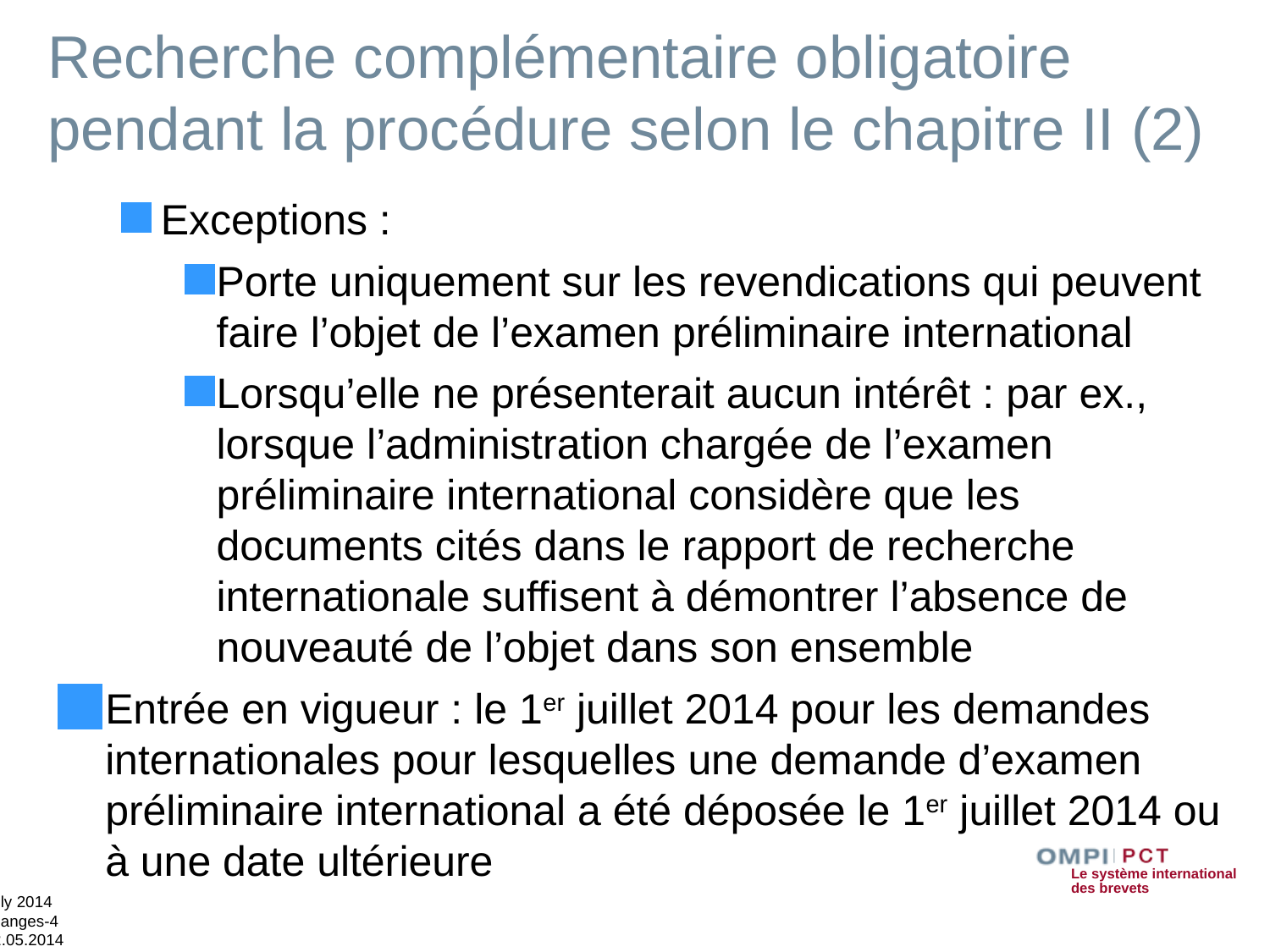

# Recherche complémentaire obligatoire pendant la procédure selon le chapitre II (2)
Exceptions :
Porte uniquement sur les revendications qui peuvent faire l’objet de l’examen préliminaire international
Lorsqu’elle ne présenterait aucun intérêt : par ex., lorsque l’administration chargée de l’examen préliminaire international considère que les documents cités dans le rapport de recherche internationale suffisent à démontrer l’absence de nouveauté de l’objet dans son ensemble
Entrée en vigueur : le 1er juillet 2014 pour les demandes internationales pour lesquelles une demande d’examen préliminaire international a été déposée le 1er juillet 2014 ou à une date ultérieure